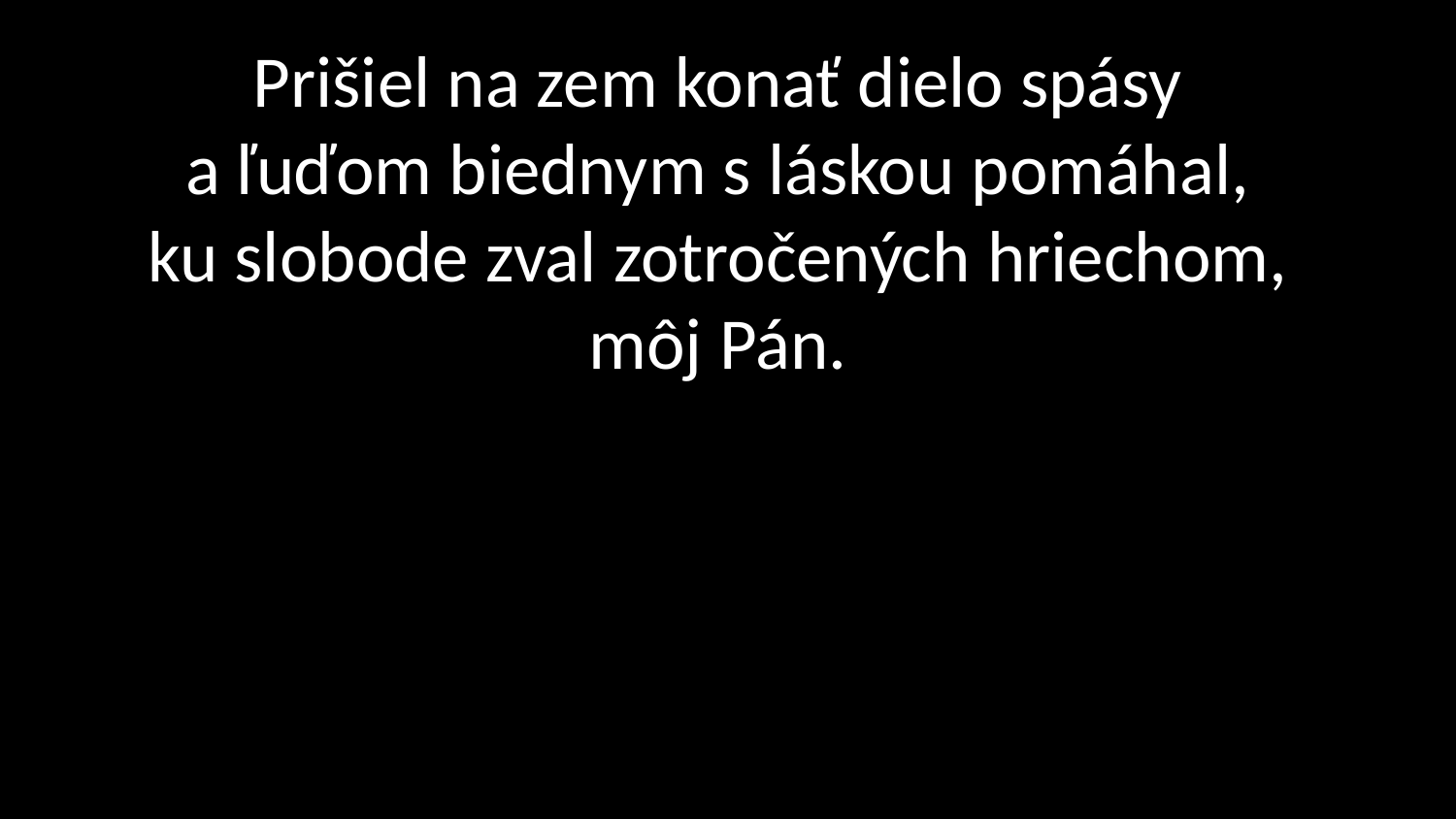

# Prišiel na zem konať dielo spásy a ľuďom biednym s láskou pomáhal, ku slobode zval zotročených hriechom, môj Pán.